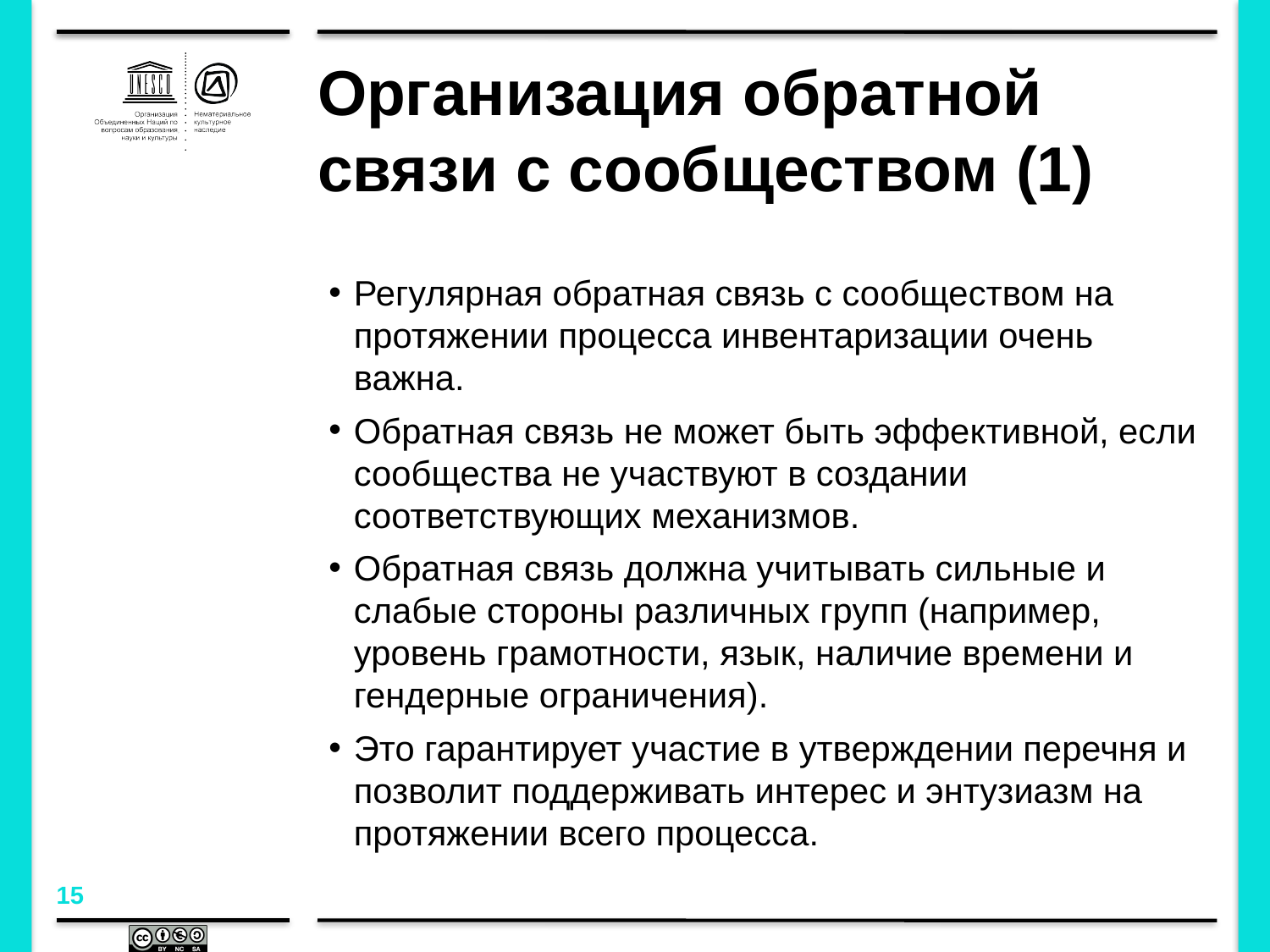

# Организация обратной связи с сообществом (1)
Регулярная обратная связь с сообществом на протяжении процесса инвентаризации очень важна.
Обратная связь не может быть эффективной, если сообщества не участвуют в создании соответствующих механизмов.
Обратная связь должна учитывать сильные и слабые стороны различных групп (например, уровень грамотности, язык, наличие времени и гендерные ограничения).
Это гарантирует участие в утверждении перечня и позволит поддерживать интерес и энтузиазм на протяжении всего процесса.